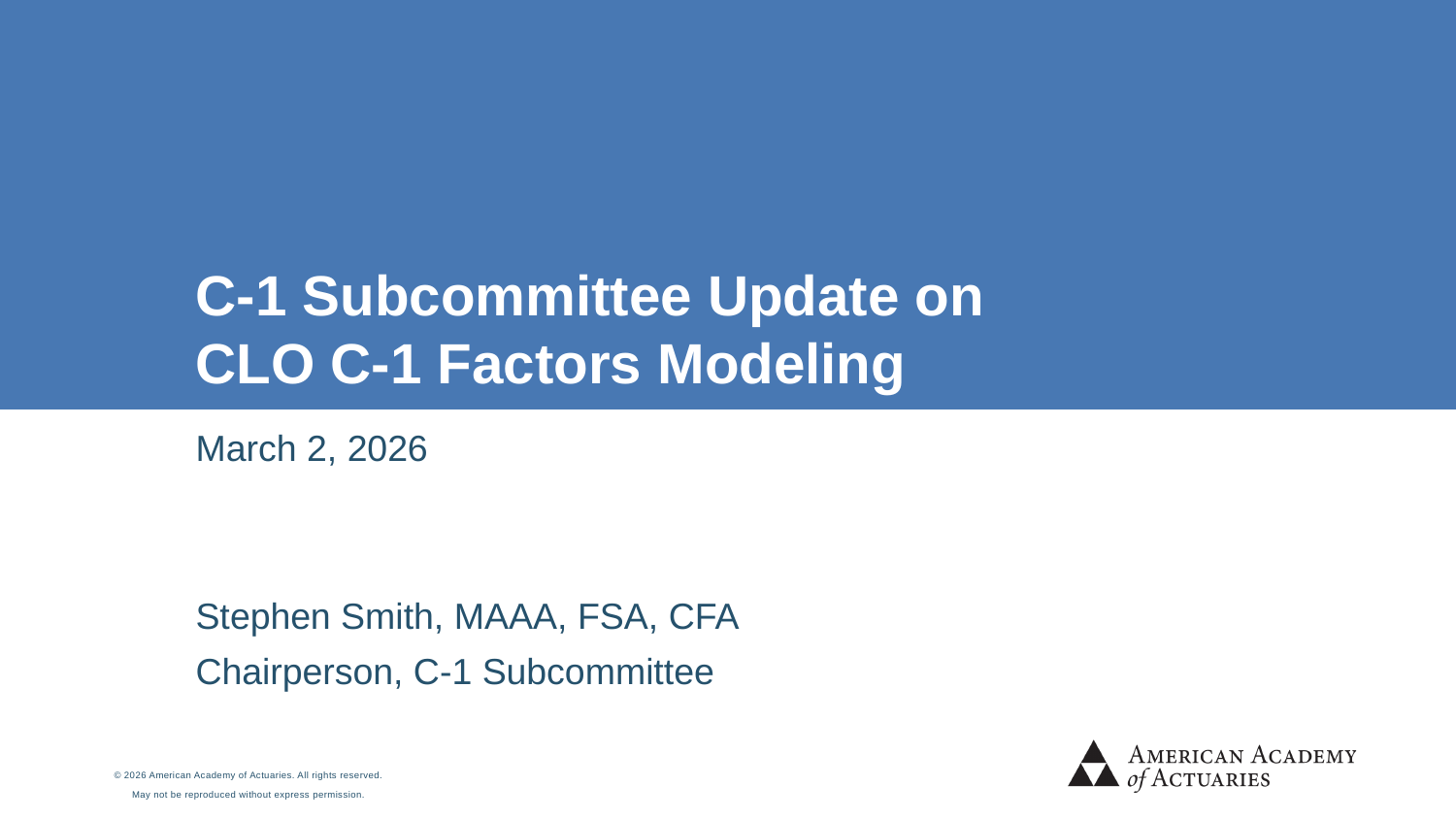

# C-1 Subcommittee Update on CLO C-1 Factors Modeling
March 2, 2026

Stephen Smith, MAAA, FSA, CFA
Chairperson, C-1 Subcommittee